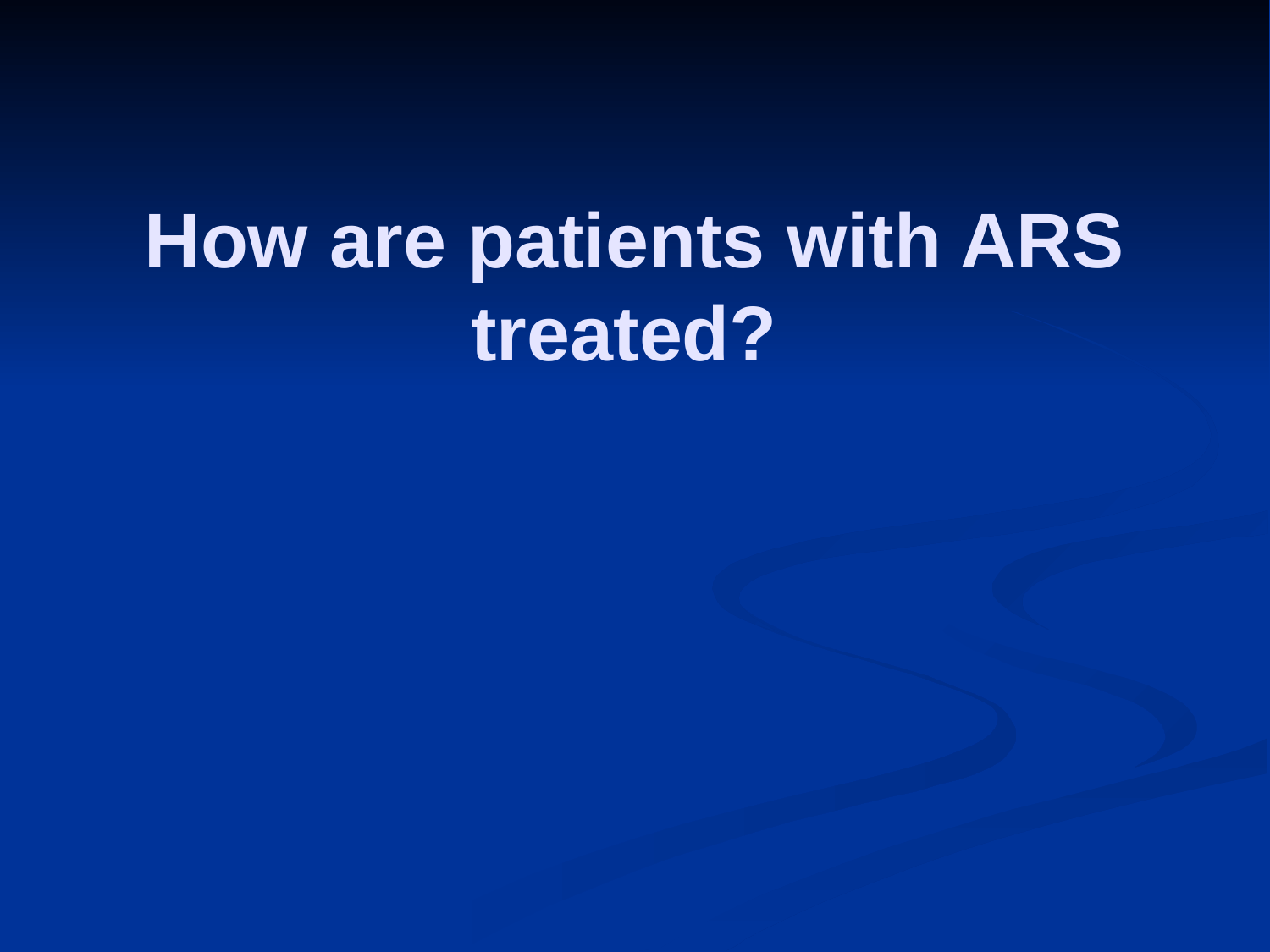

# How are patients with ARS treated?